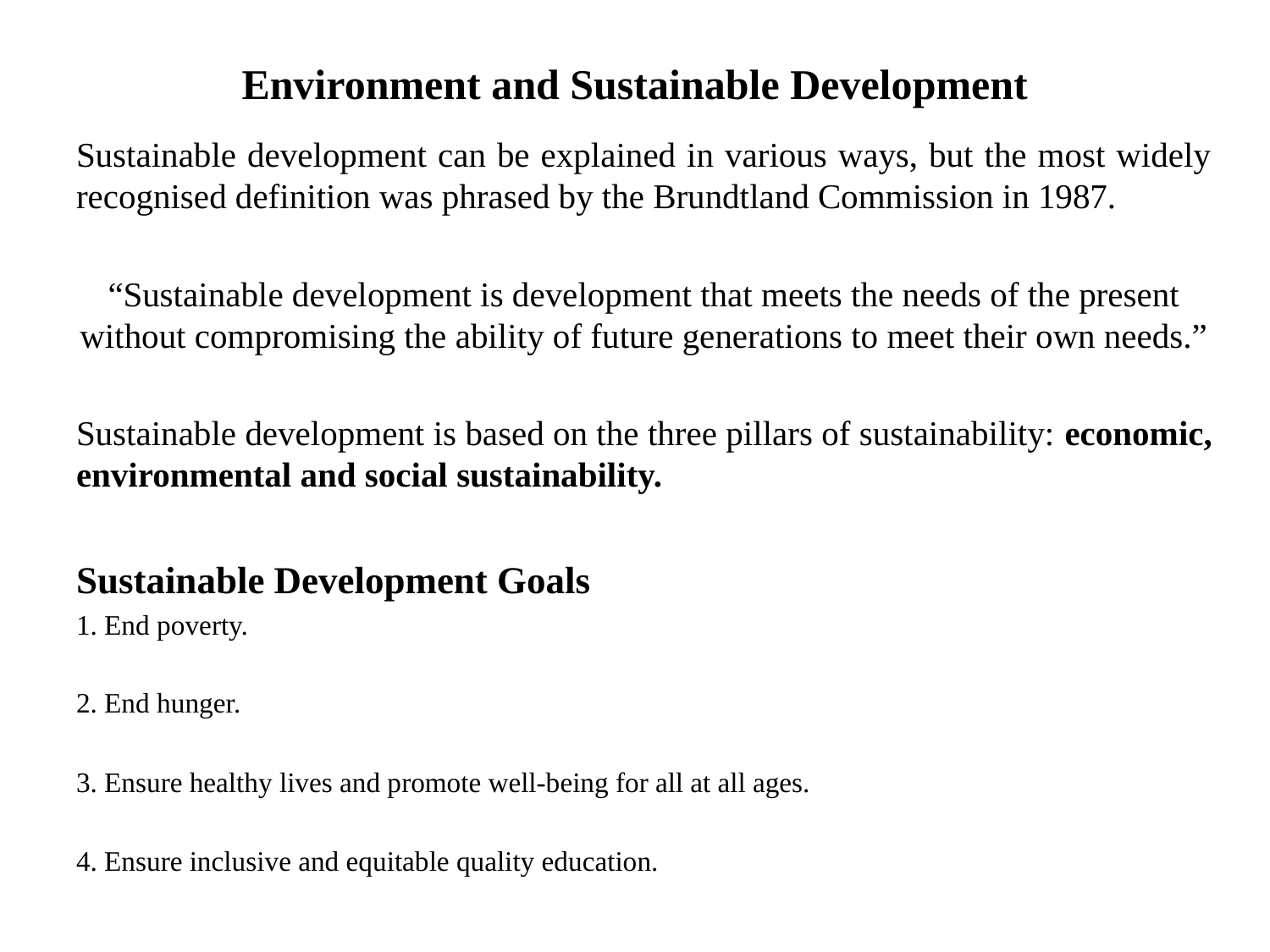

# Environment and Sustainable Development
Sustainable development can be explained in various ways, but the most widely recognised definition was phrased by the Brundtland Commission in 1987.

“Sustainable development is development that meets the needs of the present without compromising the ability of future generations to meet their own needs.”

Sustainable development is based on the three pillars of sustainability: economic, environmental and social sustainability.

Sustainable Development Goals
1. End poverty.

2. End hunger.

3. Ensure healthy lives and promote well-being for all at all ages.

4. Ensure inclusive and equitable quality education.